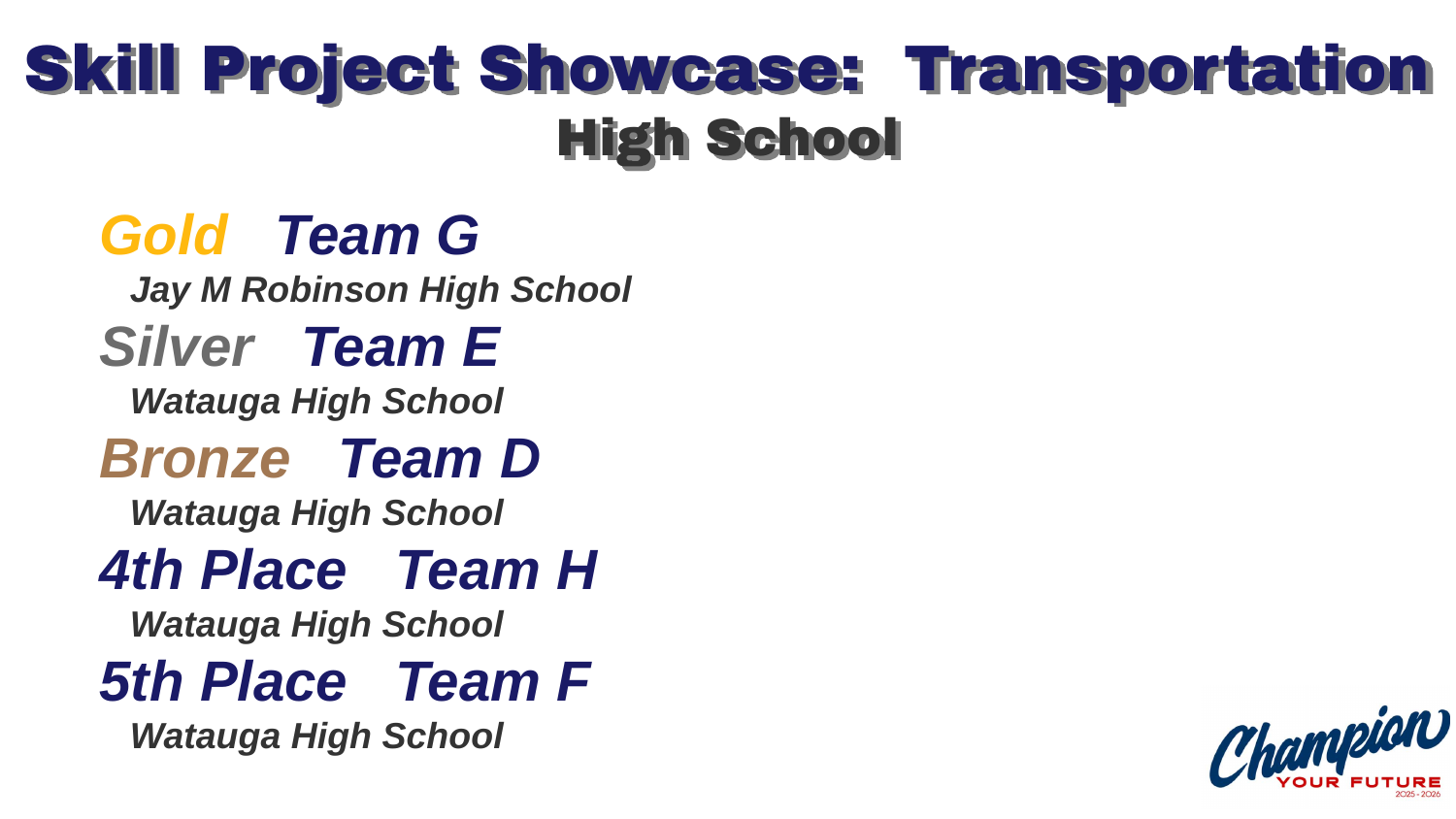

# Skill Project Showcase:  Transportation High School
Gold   Team G
   Jay M Robinson High School
Silver   Team E
   Watauga High School
Bronze   Team D
   Watauga High School
4th Place   Team H
   Watauga High School
5th Place   Team F
   Watauga High School